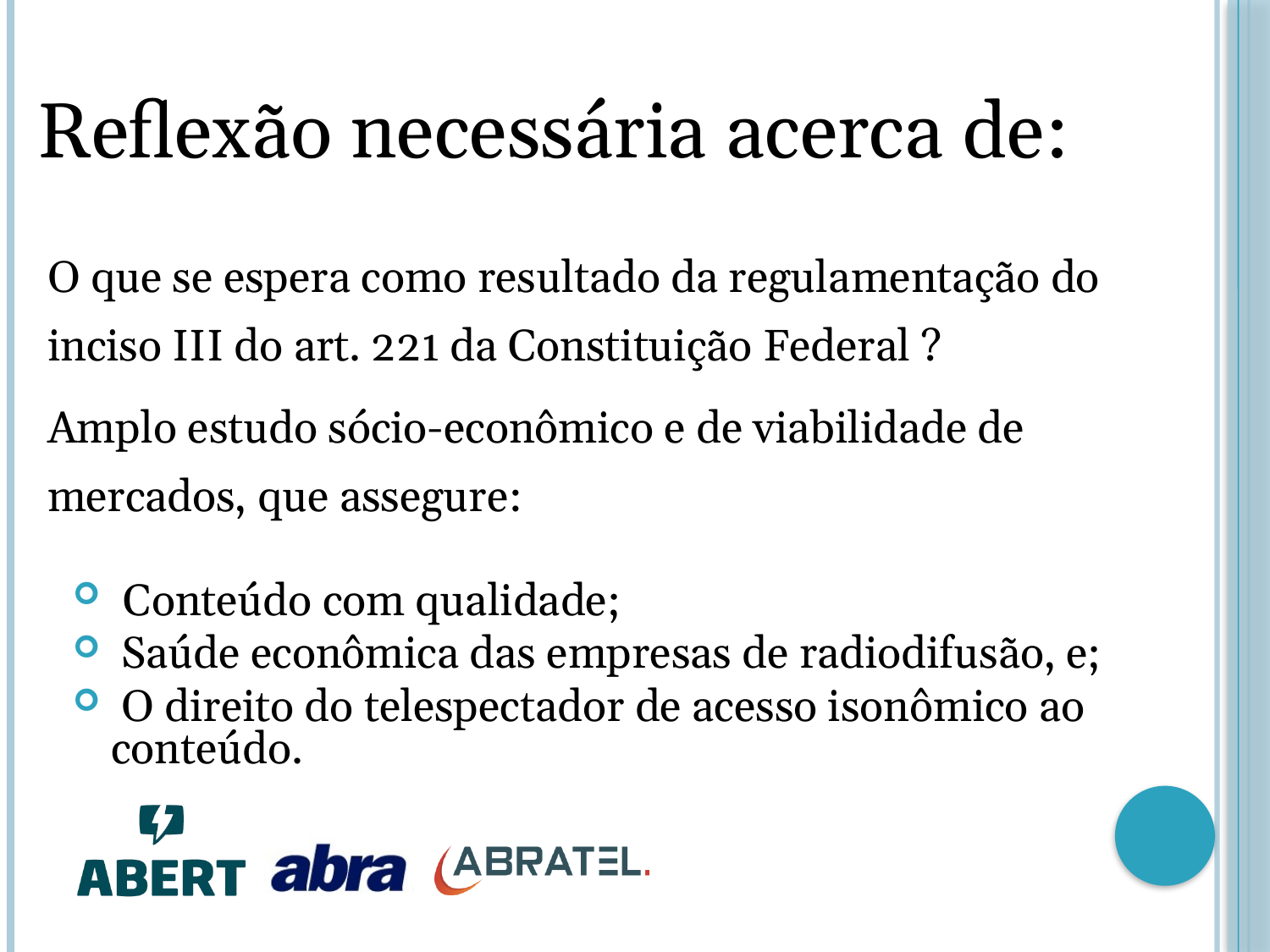

Reflexão necessária acerca de:
O que se espera como resultado da regulamentação do inciso III do art. 221 da Constituição Federal ?
Amplo estudo sócio-econômico e de viabilidade de mercados, que assegure:

 Conteúdo com qualidade;
 Saúde econômica das empresas de radiodifusão, e;
 O direito do telespectador de acesso isonômico ao conteúdo.